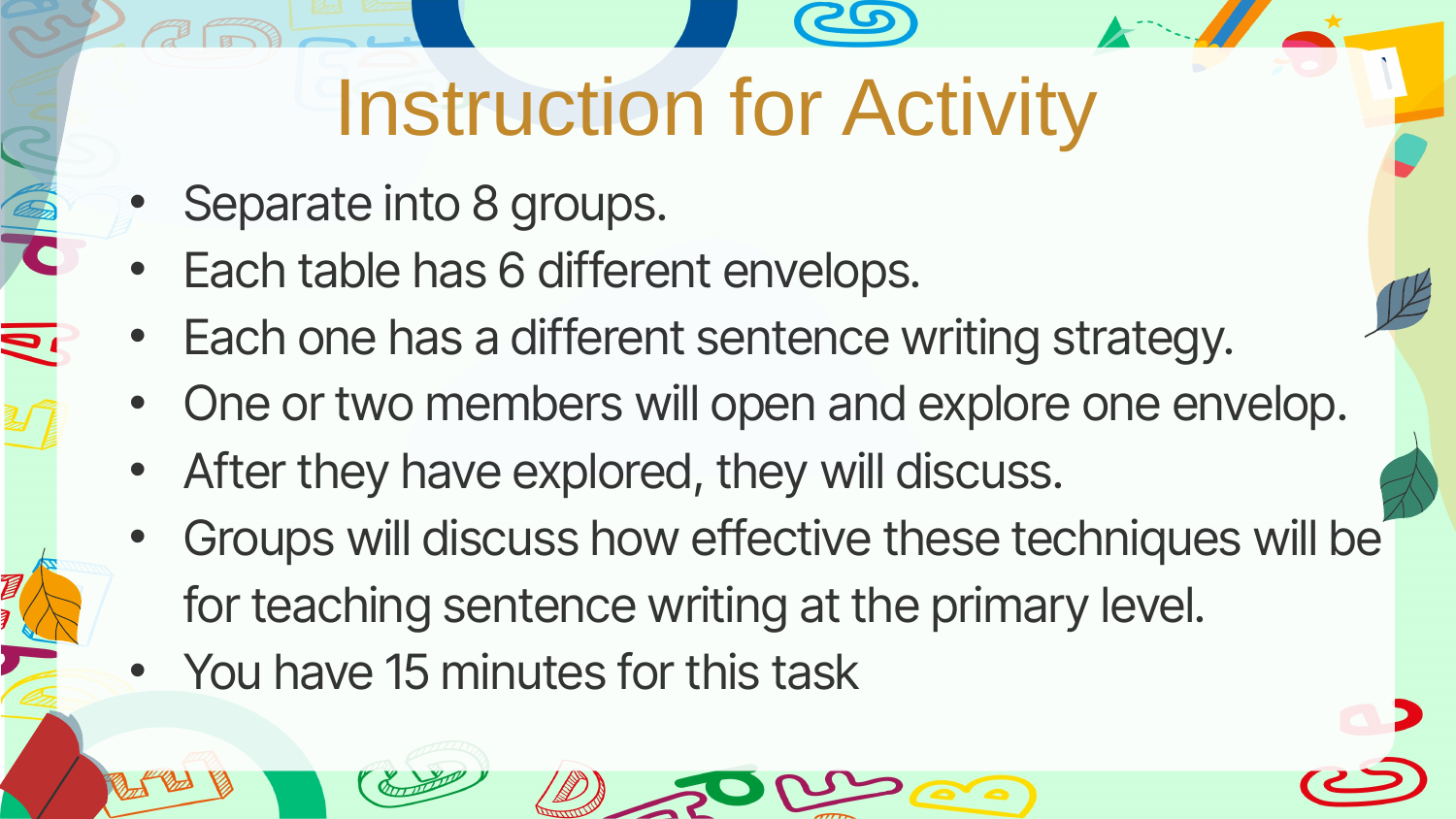

# Instruction for Activity
Separate into 8 groups.
Each table has 6 different envelops.
Each one has a different sentence writing strategy.
One or two members will open and explore one envelop.
After they have explored, they will discuss.
Groups will discuss how effective these techniques will be for teaching sentence writing at the primary level.
You have 15 minutes for this task